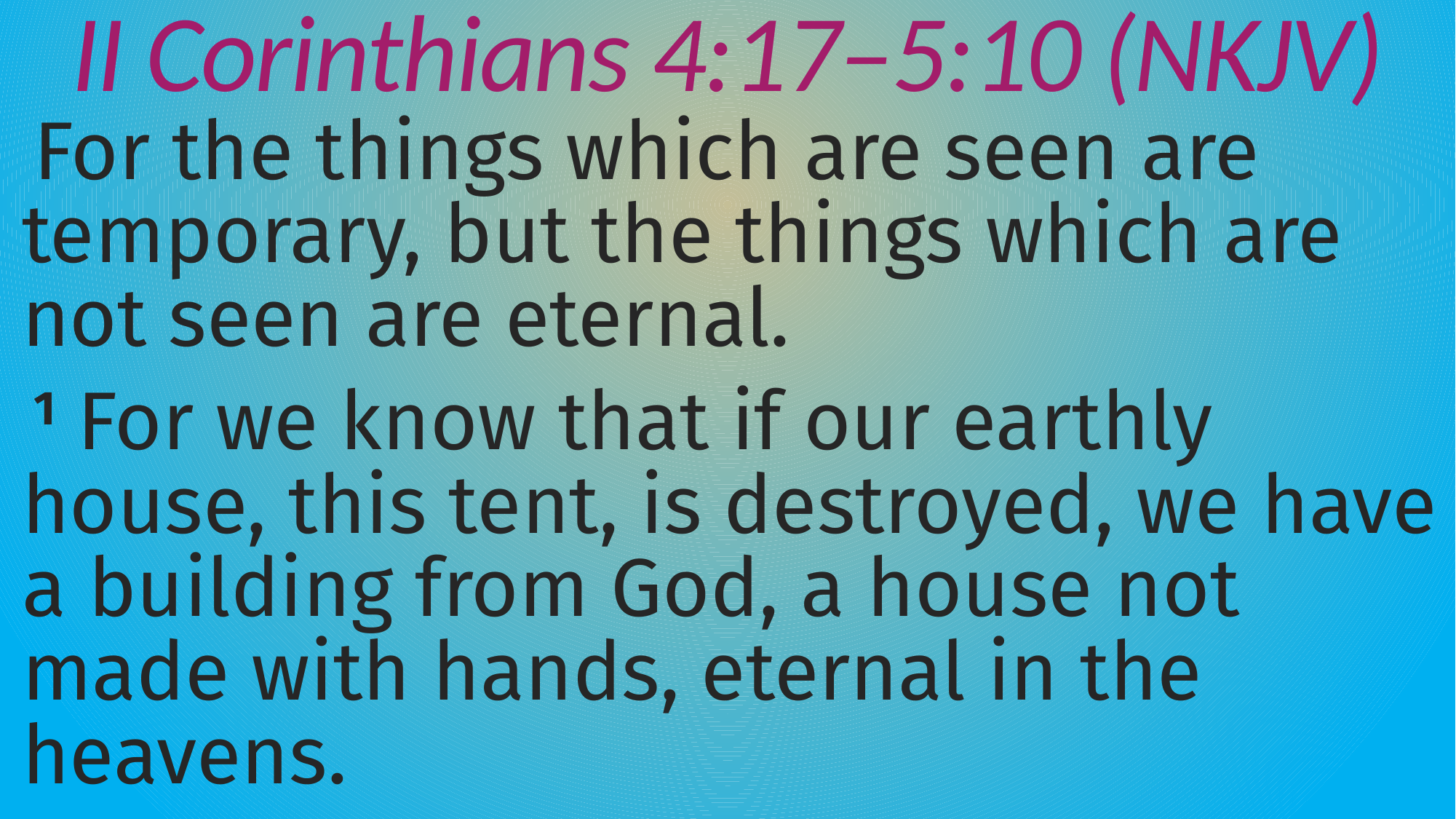

# II Corinthians 4:17–5:10 (NKJV)
For the things which are seen are temporary, but the things which are not seen are eternal.
1 For we know that if our earthly house, this tent, is destroyed, we have a building from God, a house not made with hands, eternal in the heavens.